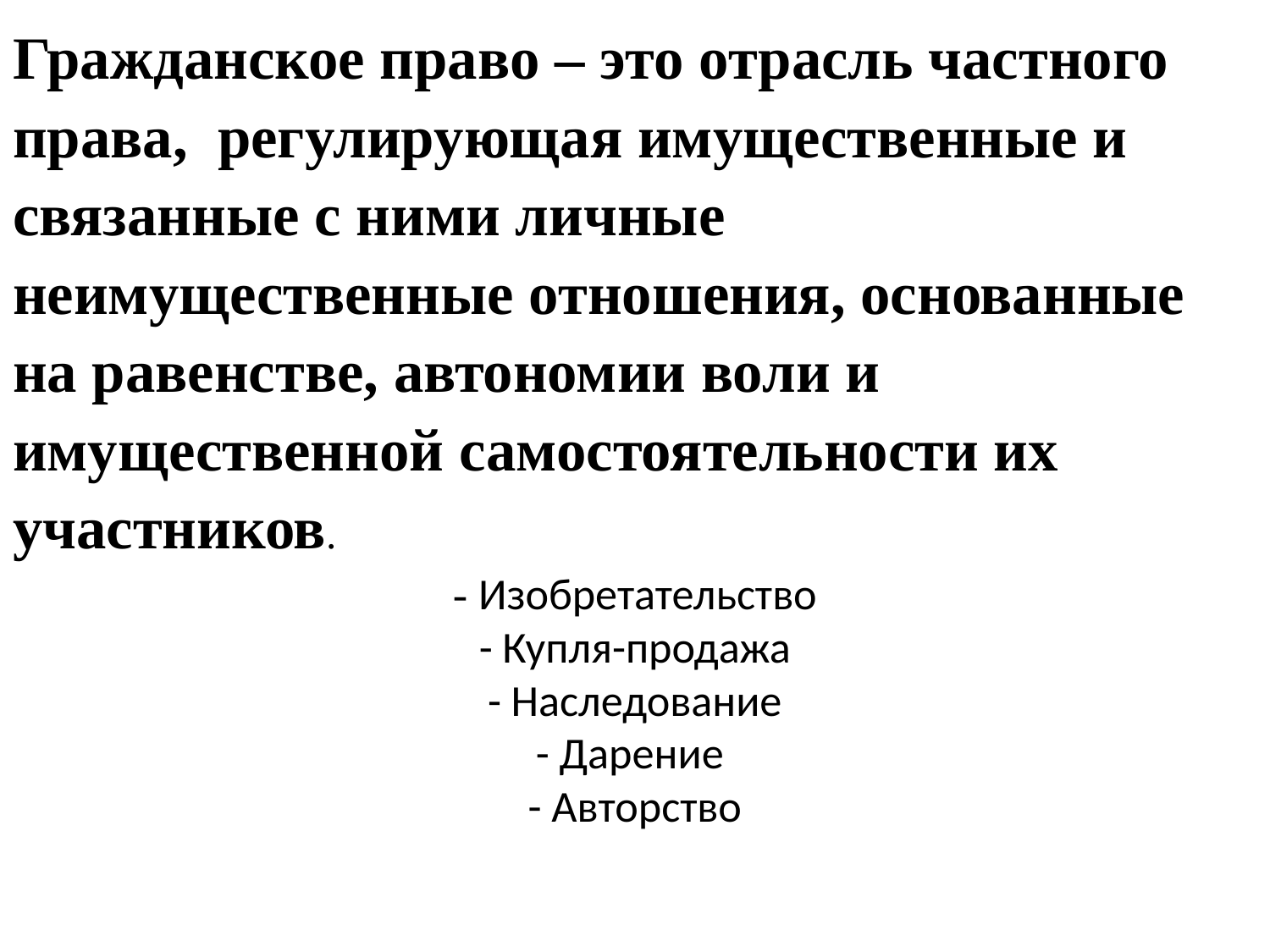

Гражданское право – это отрасль частного
права,  регулирующая имущественные и
связанные с ними личные
неимущественные отношения, основанные
на равенстве, автономии воли и
имущественной самостоятельности их
участников.
- Изобретательство
- Купля-продажа
- Наследование
- Дарение
- Авторство